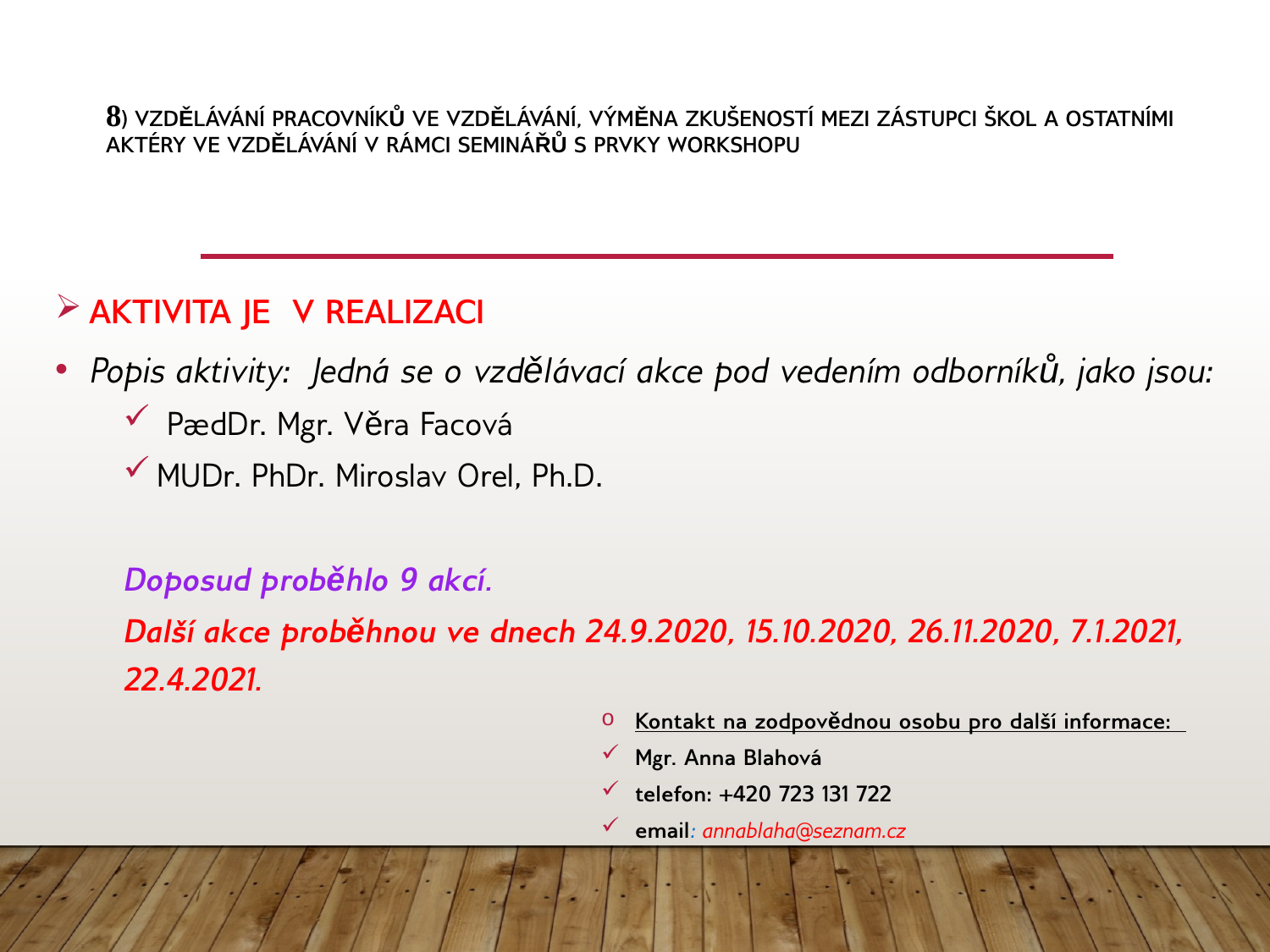

# 8) Vzdělávání pracovníků ve vzdělávání, výměna zkušeností mezi zástupci škol a ostatními aktéry ve vzdělávání v rámci seminářů s prvky workshopu
AKTIVITA JE  V REALIZACI
Popis aktivity:  Jedná se o vzdělávací akce pod vedením odborníků, jako jsou:
 PaedDr. Mgr. Věra Facová
MUDr. PhDr. Miroslav Orel, Ph.D.

Doposud proběhlo 9 akcí.
Další akce proběhnou ve dnech 24.9.2020, 15.10.2020, 26.11.2020, 7.1.2021, 22.4.2021.
Kontakt na zodpovědnou osobu pro další informace:
Mgr. Anna Blahová
telefon: +420 723 131 722
email: annablaha@seznam.cz